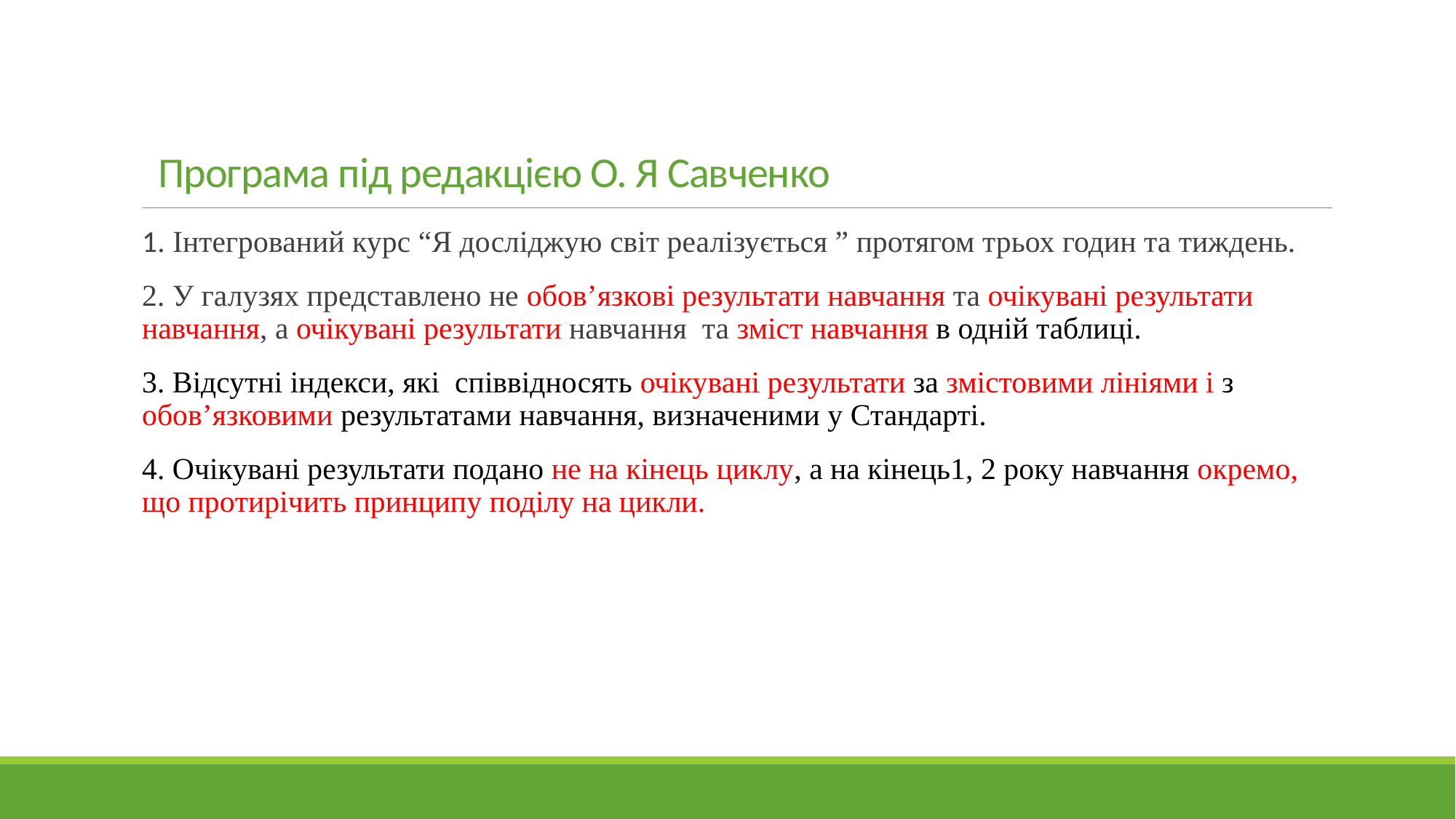

# Програма під редакцією О. Я Савченко
1. Інтегрований курс “Я досліджую світ реалізується ” протягом трьох годин та тиждень.
2. У галузях представлено не обов’язкові результати навчання та очікувані результати навчання, а очікувані результати навчання  та зміст навчання в одній таблиці.
3. Відсутні індекси, які  співвідносять очікувані результати за змістовими лініями і з обов’язковими результатами навчання, визначеними у Стандарті.
4. Очікувані результати подано не на кінець циклу, а на кінець1, 2 року навчання окремо, що протирічить принципу поділу на цикли.